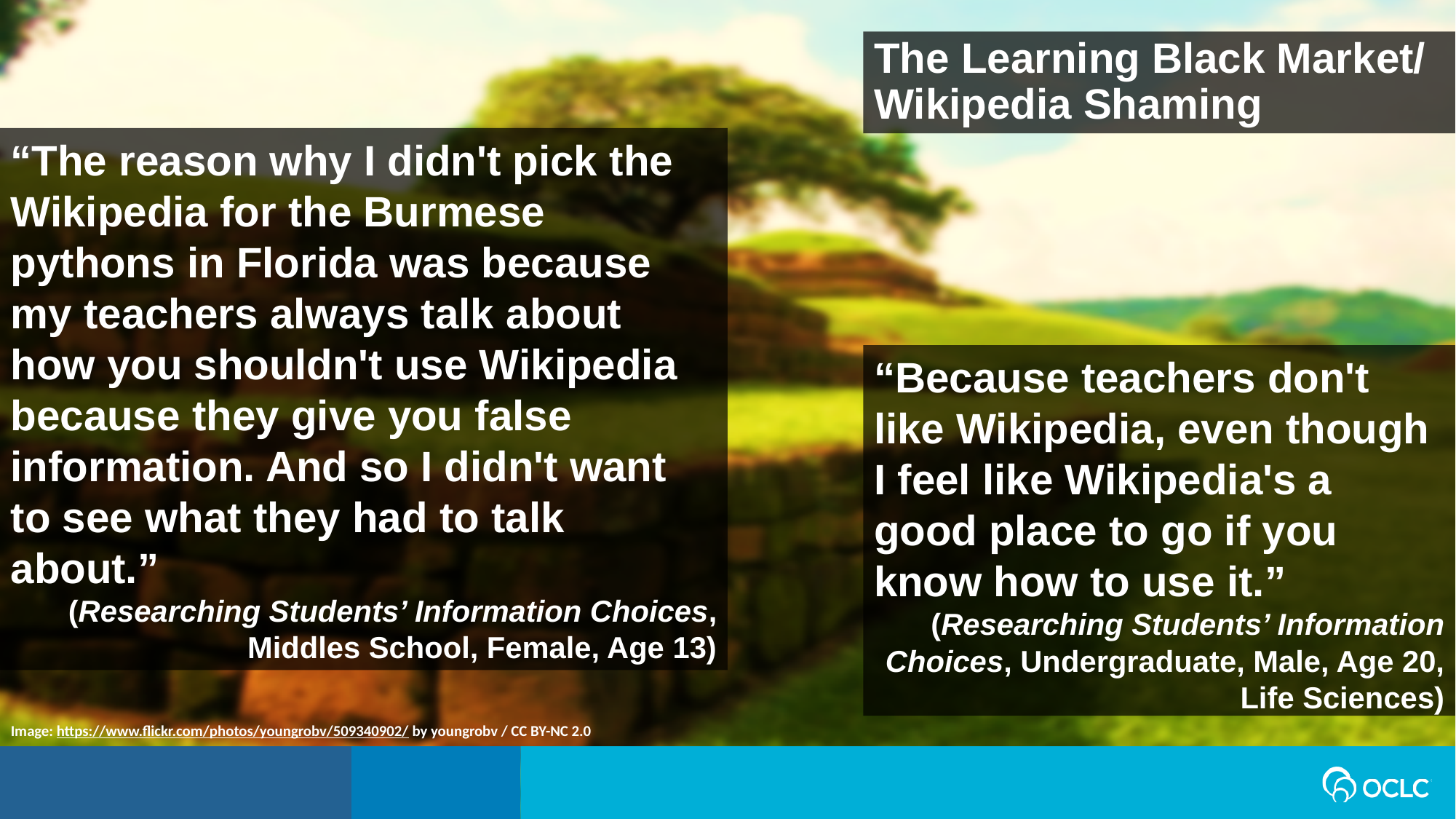

The Learning Black Market/ Wikipedia Shaming
“The reason why I didn't pick the Wikipedia for the Burmese pythons in Florida was because my teachers always talk about how you shouldn't use Wikipedia because they give you false information. And so I didn't want to see what they had to talk about.”
(Researching Students’ Information Choices, Middles School, Female, Age 13)

“Because teachers don't like Wikipedia, even though I feel like Wikipedia's a good place to go if you know how to use it.”
(Researching Students’ Information Choices, Undergraduate, Male, Age 20, Life Sciences)
Image: https://www.flickr.com/photos/youngrobv/509340902/ by youngrobv / CC BY-NC 2.0